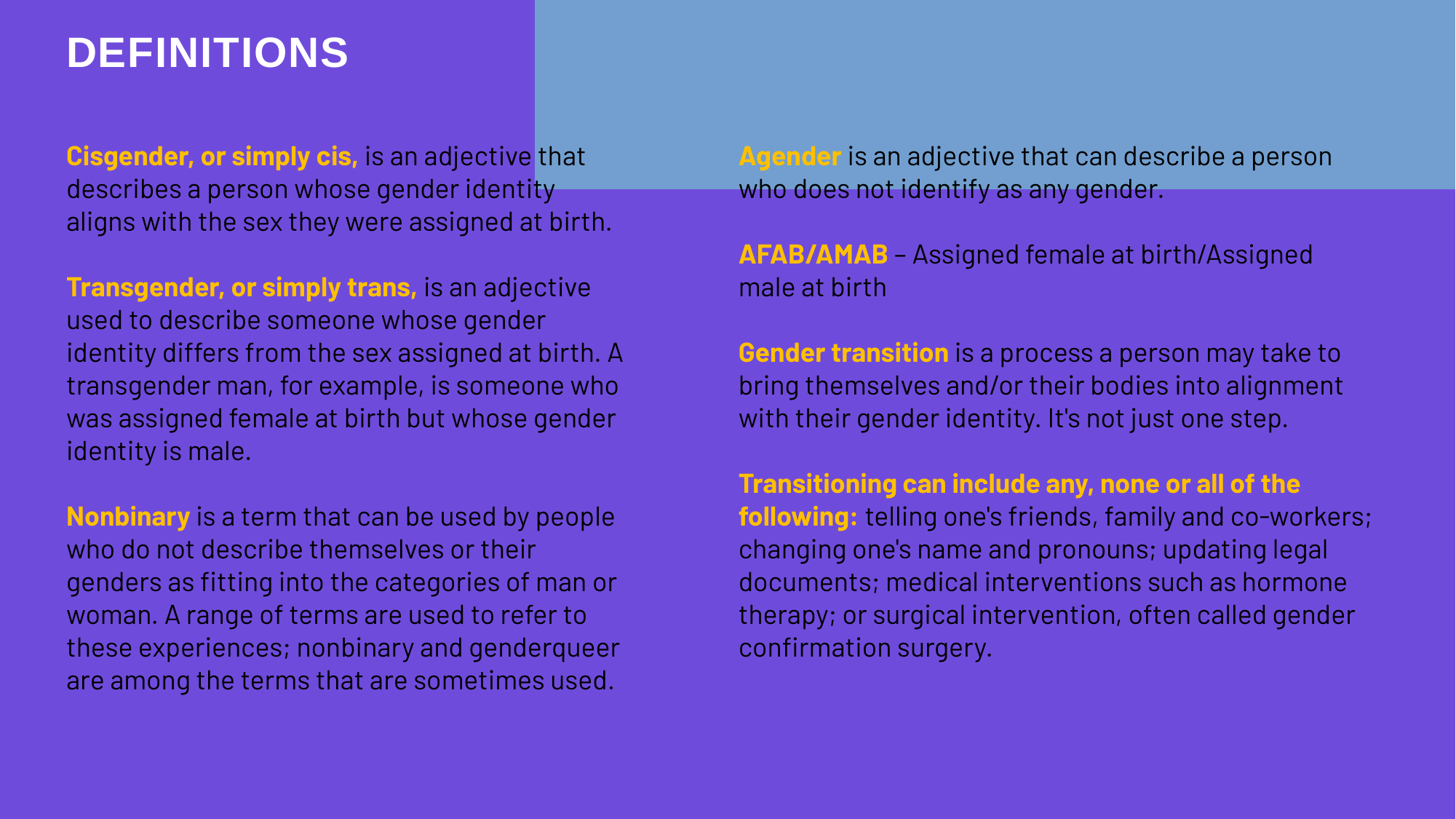

DEFINITIONS
Cisgender, or simply cis, is an adjective that describes a person whose gender identity aligns with the sex they were assigned at birth.

Transgender, or simply trans, is an adjective used to describe someone whose gender identity differs from the sex assigned at birth. A transgender man, for example, is someone who was assigned female at birth but whose gender identity is male.

Nonbinary is a term that can be used by people who do not describe themselves or their genders as fitting into the categories of man or woman. A range of terms are used to refer to these experiences; nonbinary and genderqueer are among the terms that are sometimes used.

Agender is an adjective that can describe a person who does not identify as any gender.

AFAB/AMAB – Assigned female at birth/Assigned male at birth

Gender transition is a process a person may take to bring themselves and/or their bodies into alignment with their gender identity. It's not just one step.

Transitioning can include any, none or all of the following: telling one's friends, family and co-workers; changing one's name and pronouns; updating legal documents; medical interventions such as hormone therapy; or surgical intervention, often called gender confirmation surgery.